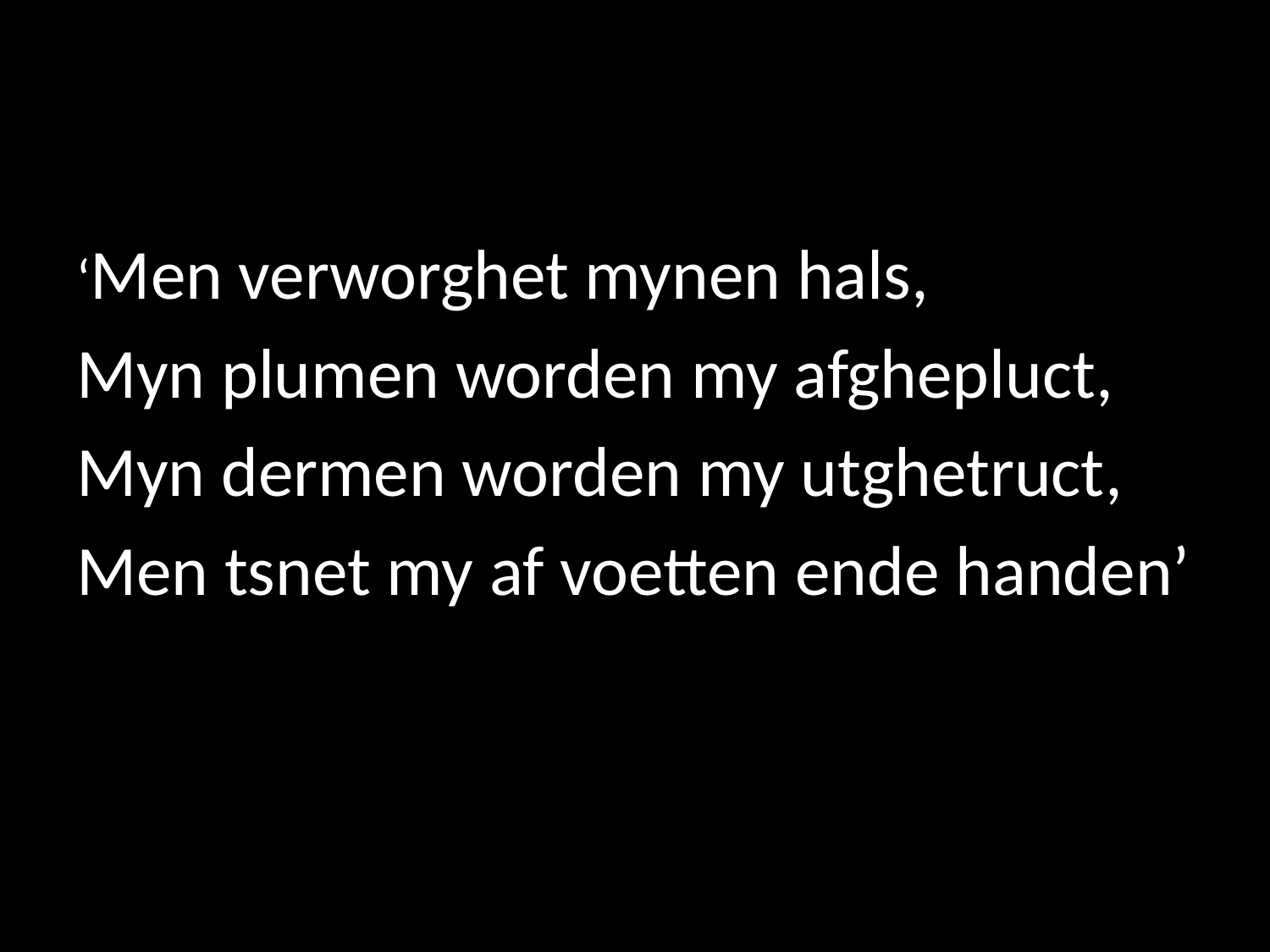

‘Men verworghet mynen hals,
Myn plumen worden my afghepluct,
Myn dermen worden my utghetruct,
Men tsnet my af voetten ende handen’